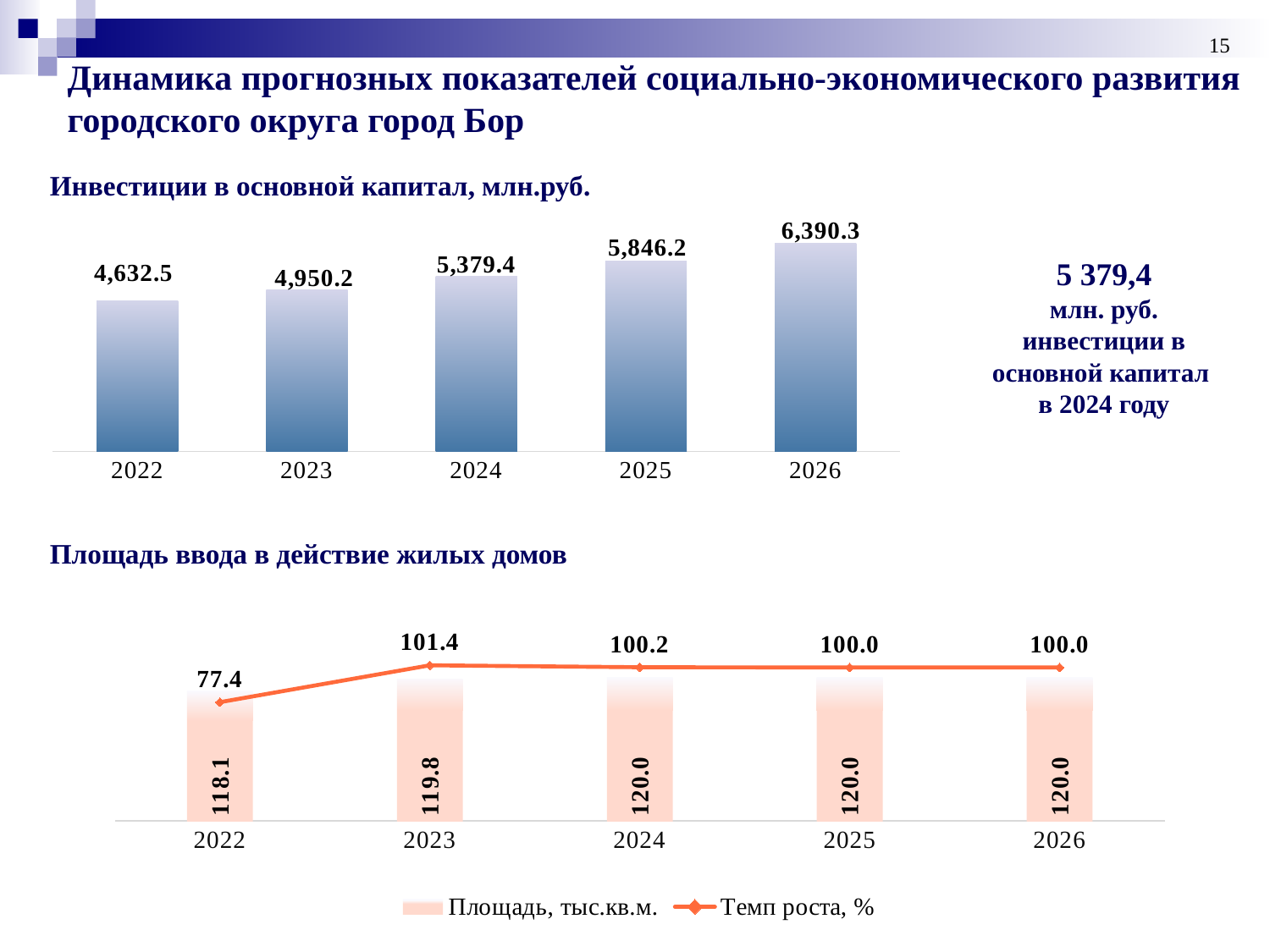

15
Динамика прогнозных показателей социально-экономического развития городского округа город Бор
Инвестиции в основной капитал, млн.руб.

### Chart

| Category | Ряд 1 |
|---|---|
| 2022 | 4632.5 |
| 2023 | 4950.2 |
| 2024 | 5379.4 |
| 2025 | 5846.2 |
| 2026 | 6390.3 |
5 379,4
млн. руб. инвестиции в основной капитал
 в 2024 году
Площадь ввода в действие жилых домов

### Chart

| Category | Площадь, тыс.кв.м. | Темп роста, % |
|---|---|---|
| 2022 | 118.1 | 77.4 |
| 2023 | 119.8 | 101.4394580863675 |
| 2024 | 120.0 | 100.1669449081803 |
| 2025 | 120.0 | 100.0 |
| 2026 | 120.0 | 100.0 |